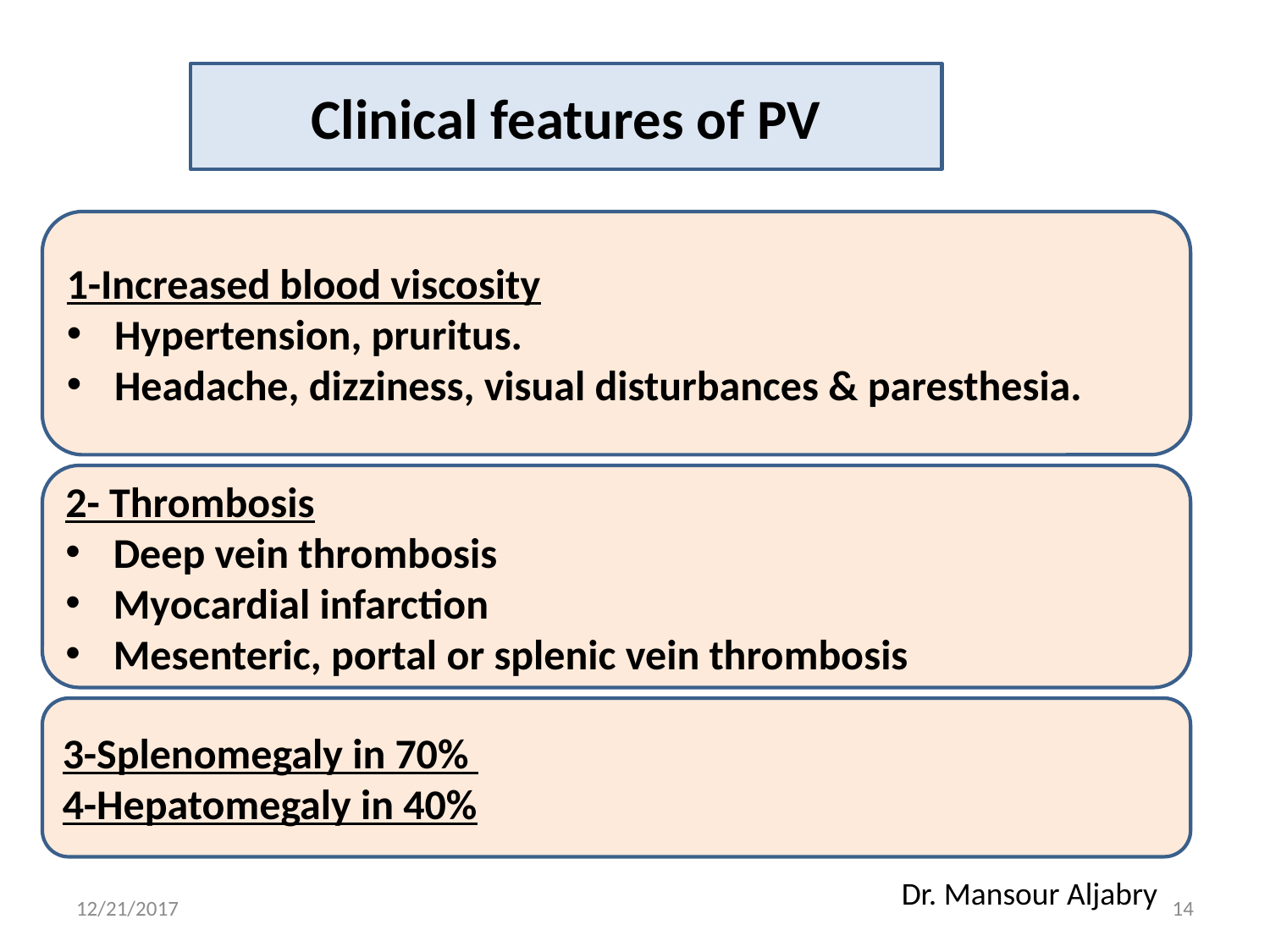

Clinical features of PV
1-Increased blood viscosity
Hypertension, pruritus.
Headache, dizziness, visual disturbances & paresthesia.
2- Thrombosis
Deep vein thrombosis
Myocardial infarction
Mesenteric, portal or splenic vein thrombosis
3-Splenomegaly in 70%
4-Hepatomegaly in 40%
Dr. Mansour Aljabry
12/21/2017
14